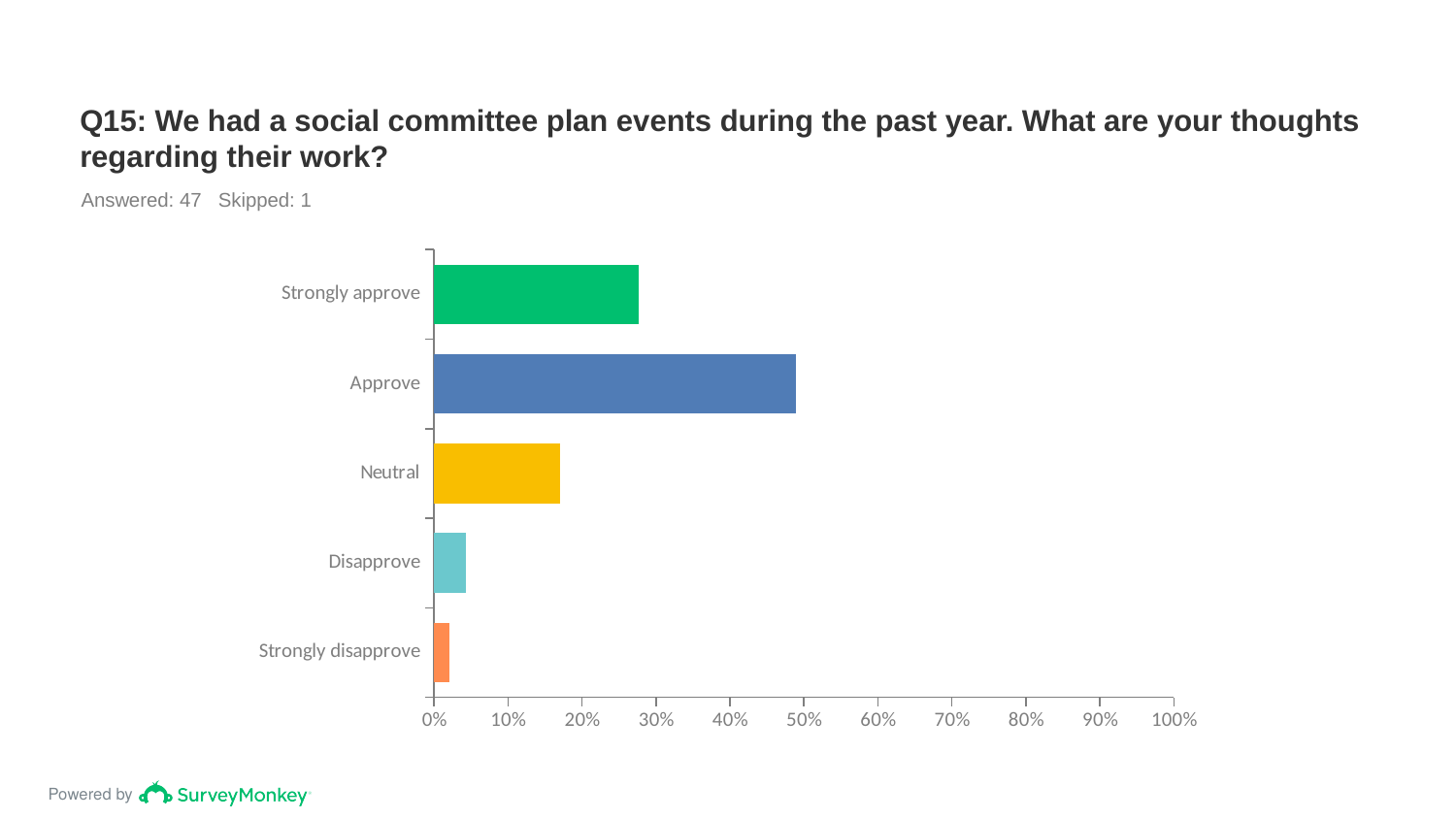

# Q15: We had a social committee plan events during the past year. What are your thoughts regarding their work?
Answered: 47   Skipped: 1

### Chart

| Category |   |
|---|---|
| Strongly approve | 0.2766 |
| Approve | 0.4894 |
| Neutral | 0.1702 |
| Disapprove | 0.0426 |
| Strongly disapprove | 0.0213 |